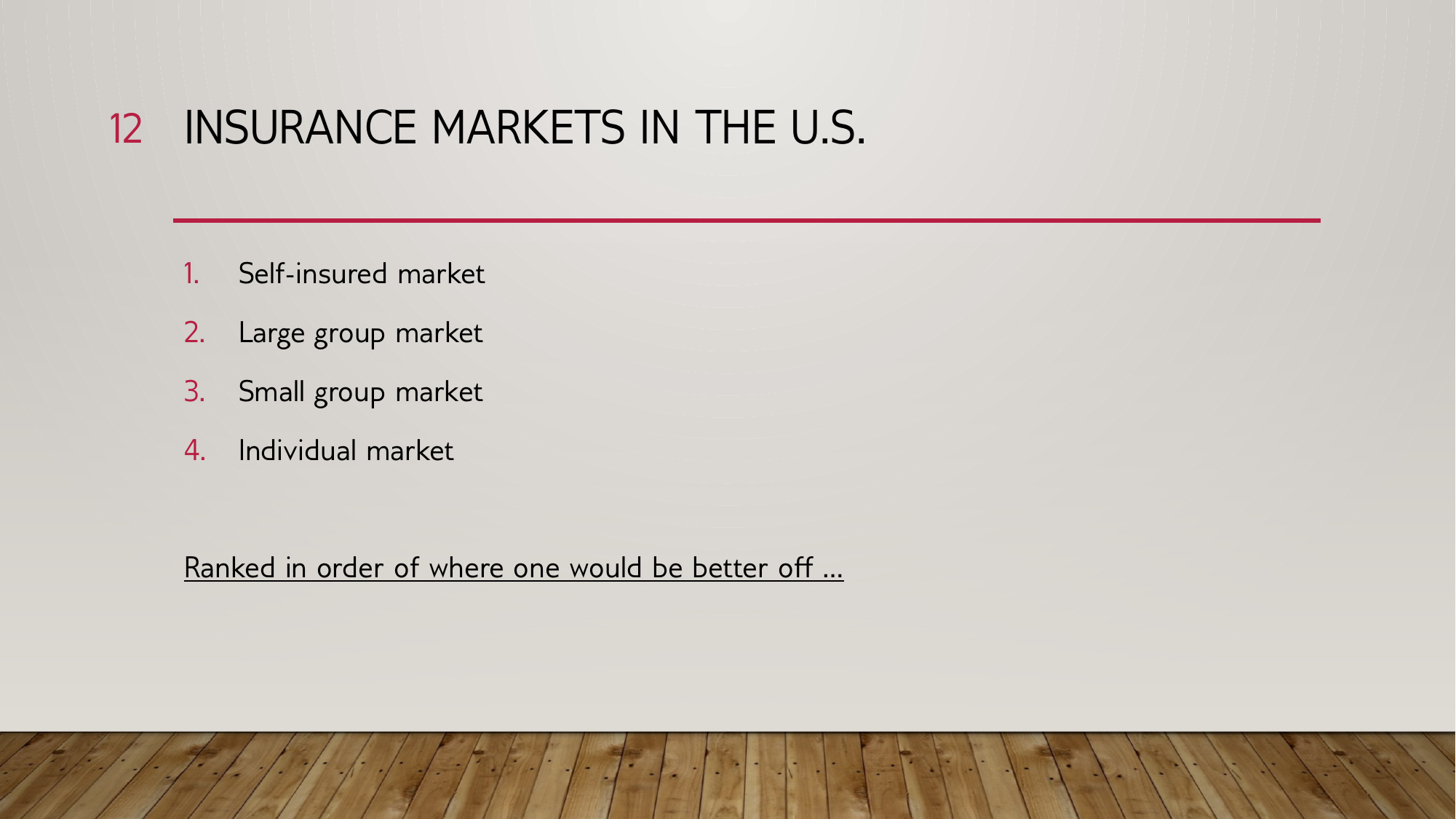

12
# Insurance Markets in the U.S.
Self-insured market
Large group market
Small group market
Individual market

Ranked in order of where one would be better off …